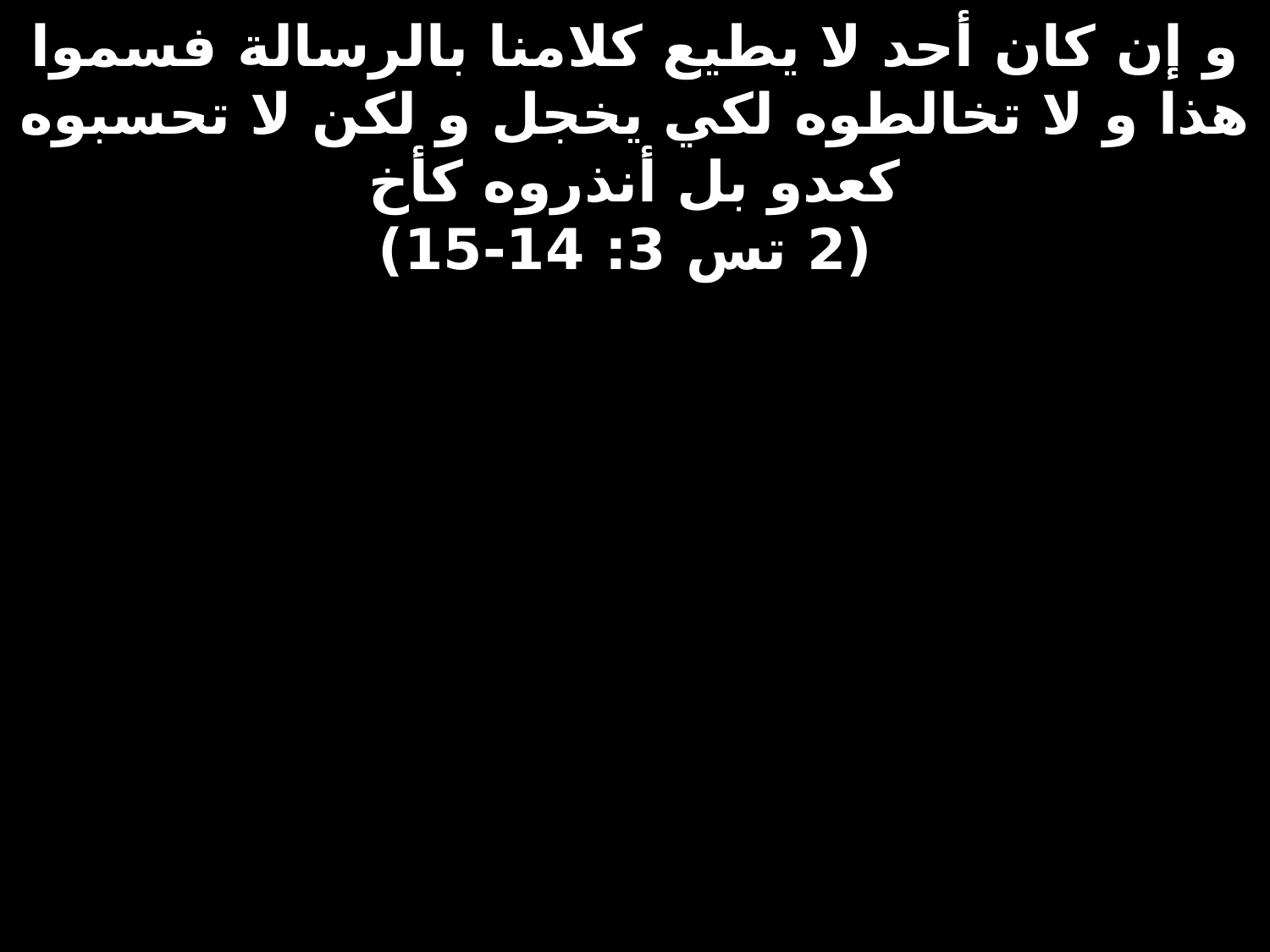

# و إن كان أحد لا يطيع كلامنا بالرسالة فسموا هذا و لا تخالطوه لكي يخجل و لكن لا تحسبوه كعدو بل أنذروه كأخ (2 تس 3: 14-15)